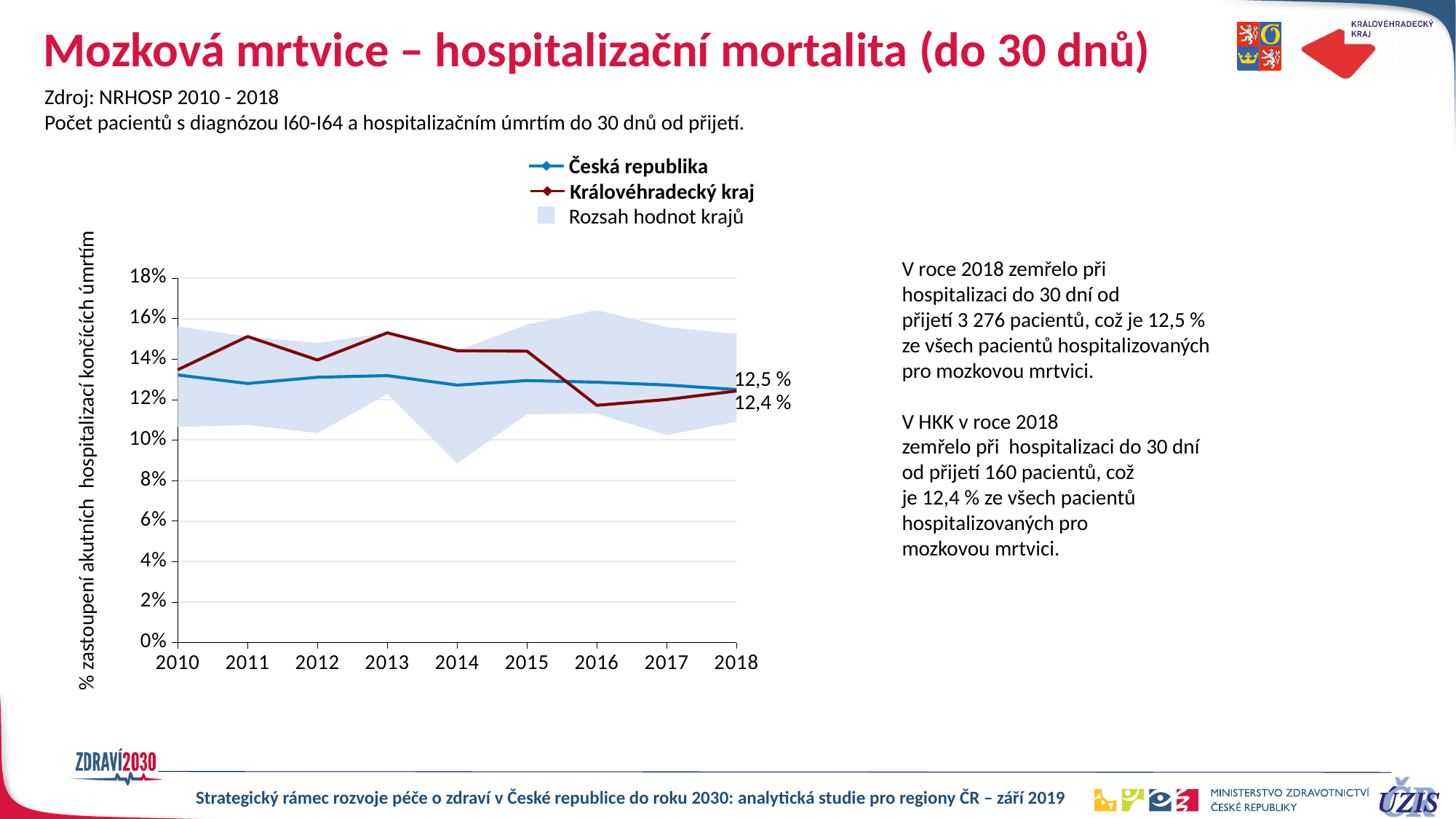

# Mozková mrtvice – hospitalizační mortalita (do 30 dnů)
Zdroj: NRHOSP 2010 - 2018
Počet pacientů s diagnózou I60-I64 a hospitalizačním úmrtím do 30 dnů od přijetí.
Česká republika

Královéhradecký kraj

Rozsah hodnot krajů

### Chart

| Category | min | max (max-min) | Česká republika | Jihomoravský kraj |
|---|---|---|---|---|
| 2010 | 0.10643330179754021 | 0.049670767582046194 | 0.1321140895285884 | 0.1346779440468445 |
| 2011 | 0.10739191073919108 | 0.04373130233092465 | 0.127908527235149 | 0.15112321307011573 |
| 2012 | 0.10338680926916222 | 0.04444905357513232 | 0.13097768331562168 | 0.13950276243093923 |
| 2013 | 0.12273741631539797 | 0.03021232876836022 | 0.13178506686732566 | 0.1529497450837582 |
| 2014 | 0.08854166666666667 | 0.055538219210651454 | 0.1270991448882173 | 0.14407988587731813 |
| 2015 | 0.11274509803921569 | 0.04428559432338246 | 0.12935010482180292 | 0.14387974230493916 |
| 2016 | 0.11302521008403361 | 0.051091618845034534 | 0.12854435584796367 | 0.1171303074670571 |
| 2017 | 0.10243055555555555 | 0.05330714936247724 | 0.12715638214272348 | 0.12 |
| 2018 | 0.10907541542394546 | 0.04334952683933398 | 0.12490944446562703 | 0.12422360248447205 |
V roce 2018 zemřelo při
hospitalizaci do 30 dní od
přijetí 3 276 pacientů, což je 12,5 %
ze všech pacientů hospitalizovaných
pro mozkovou mrtvici.

V HKK v roce 2018
zemřelo při  hospitalizaci do 30 dní
od přijetí 160 pacientů, což
je 12,4 % ze všech pacientů
hospitalizovaných pro
mozkovou mrtvici.

12,5 %
12,4 %
% zastoupení akutních  hospitalizací končících úmrtím